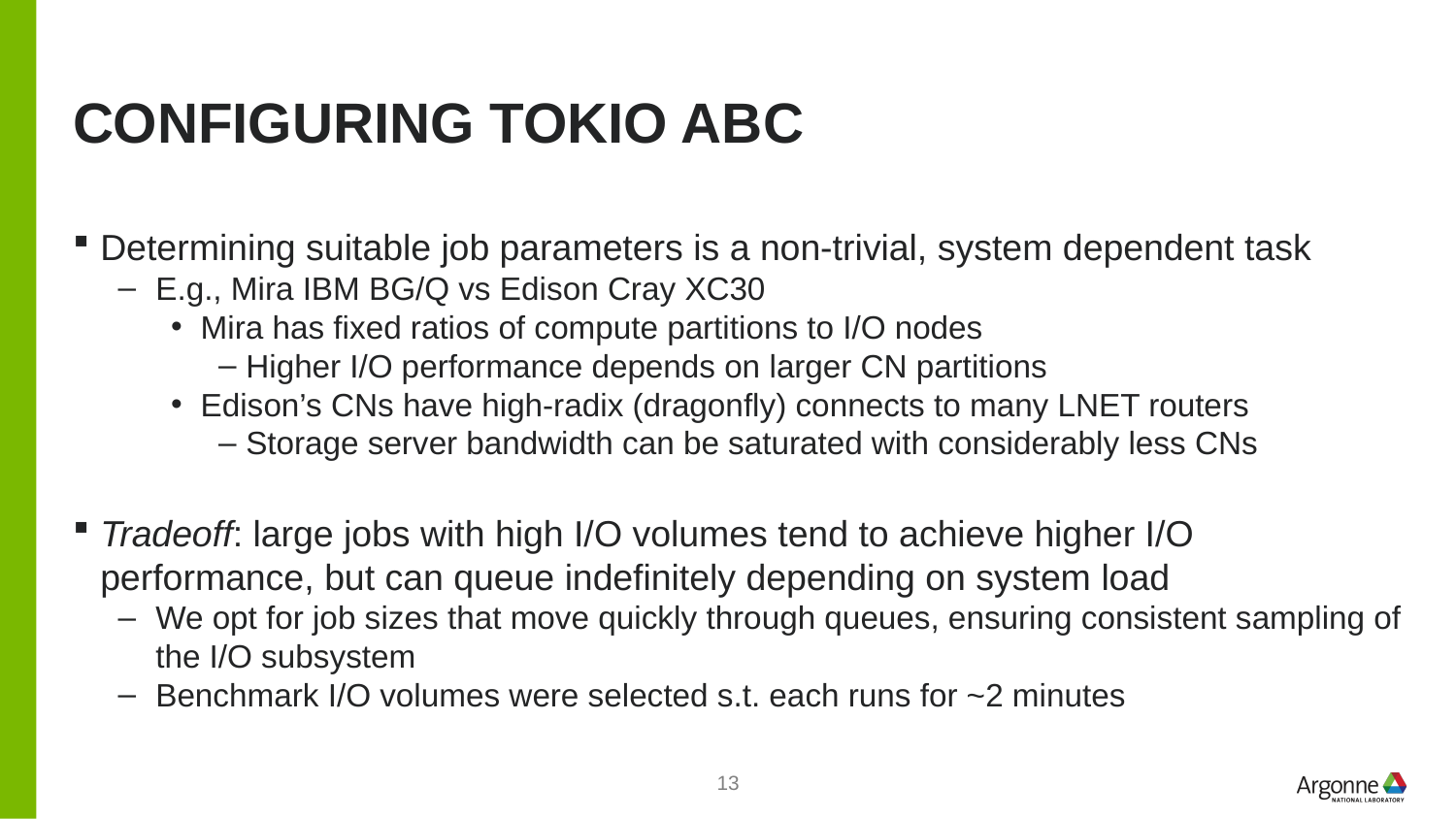

# Configuring TOKIO ABc

Determining suitable job parameters is a non-trivial, system dependent task
E.g., Mira IBM BG/Q vs Edison Cray XC30
Mira has fixed ratios of compute partitions to I/O nodes
Higher I/O performance depends on larger CN partitions
Edison’s CNs have high-radix (dragonfly) connects to many LNET routers
Storage server bandwidth can be saturated with considerably less CNs

Tradeoff: large jobs with high I/O volumes tend to achieve higher I/O performance, but can queue indefinitely depending on system load
We opt for job sizes that move quickly through queues, ensuring consistent sampling of the I/O subsystem
Benchmark I/O volumes were selected s.t. each runs for ~2 minutes
13